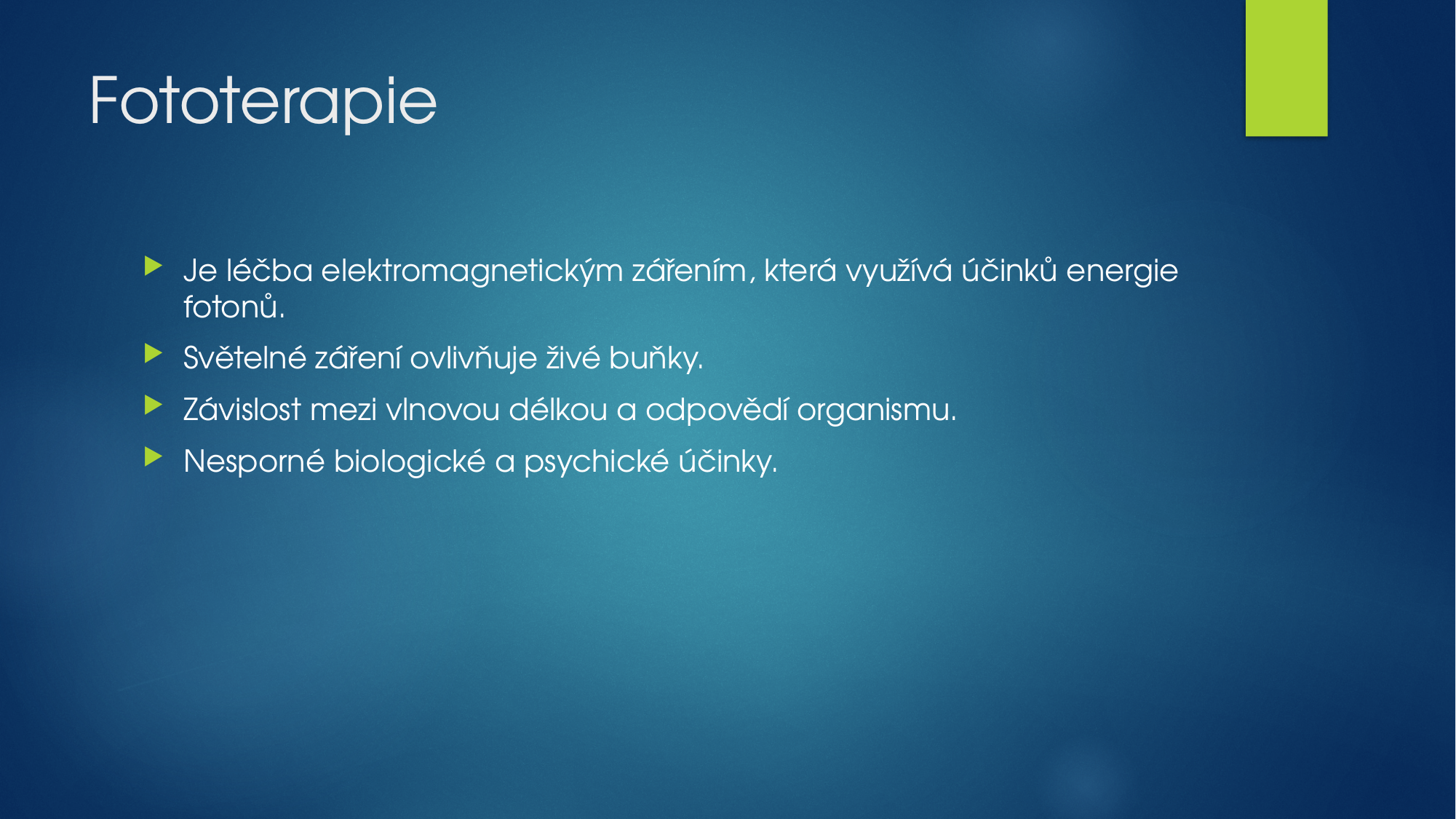

# Fototerapie
Je léčba elektromagnetickým zářením, která využívá účinků energie fotonů.
Světelné záření ovlivňuje živé buňky.
Závislost mezi vlnovou délkou a odpovědí organismu.
Nesporné biologické a psychické účinky.